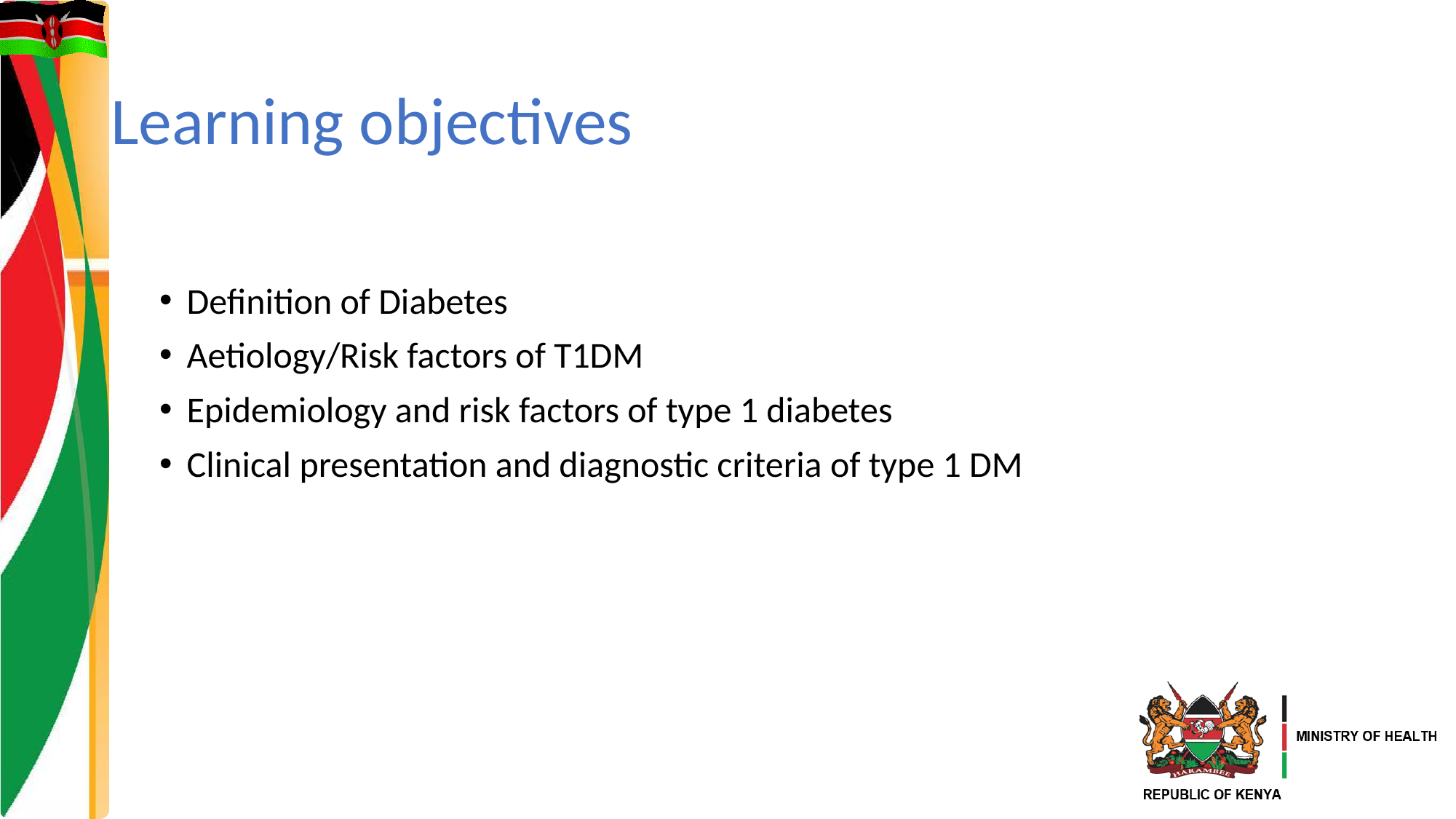

# Learning objectives

Definition of Diabetes
Aetiology/Risk factors of T1DM
Epidemiology and risk factors of type 1 diabetes
Clinical presentation and diagnostic criteria of type 1 DM